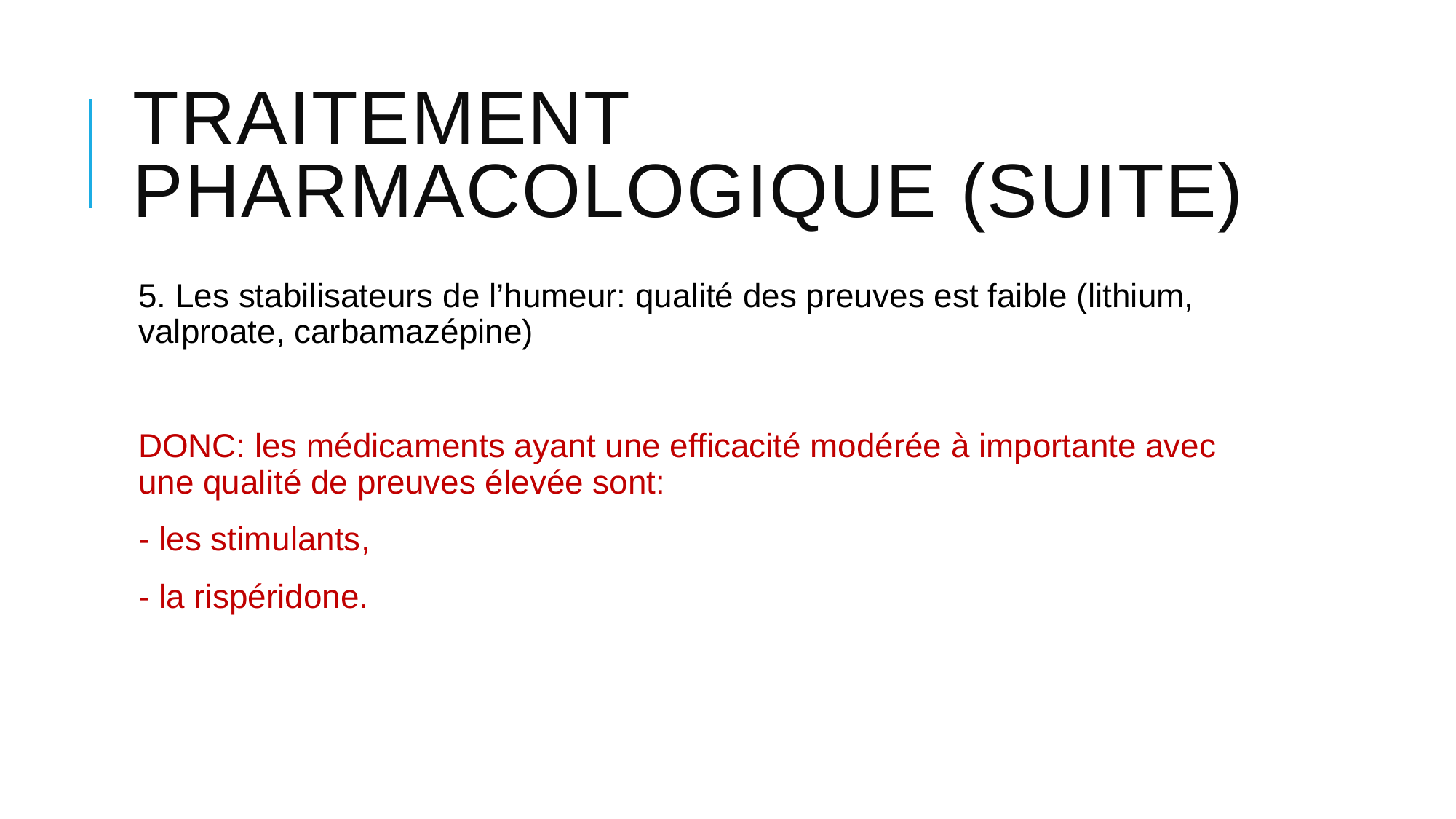

# Traitement pharmacologique (suite)
5. Les stabilisateurs de l’humeur: qualité des preuves est faible (lithium, valproate, carbamazépine)

DONC: les médicaments ayant une efficacité modérée à importante avec une qualité de preuves élevée sont:
- les stimulants,
- la rispéridone.